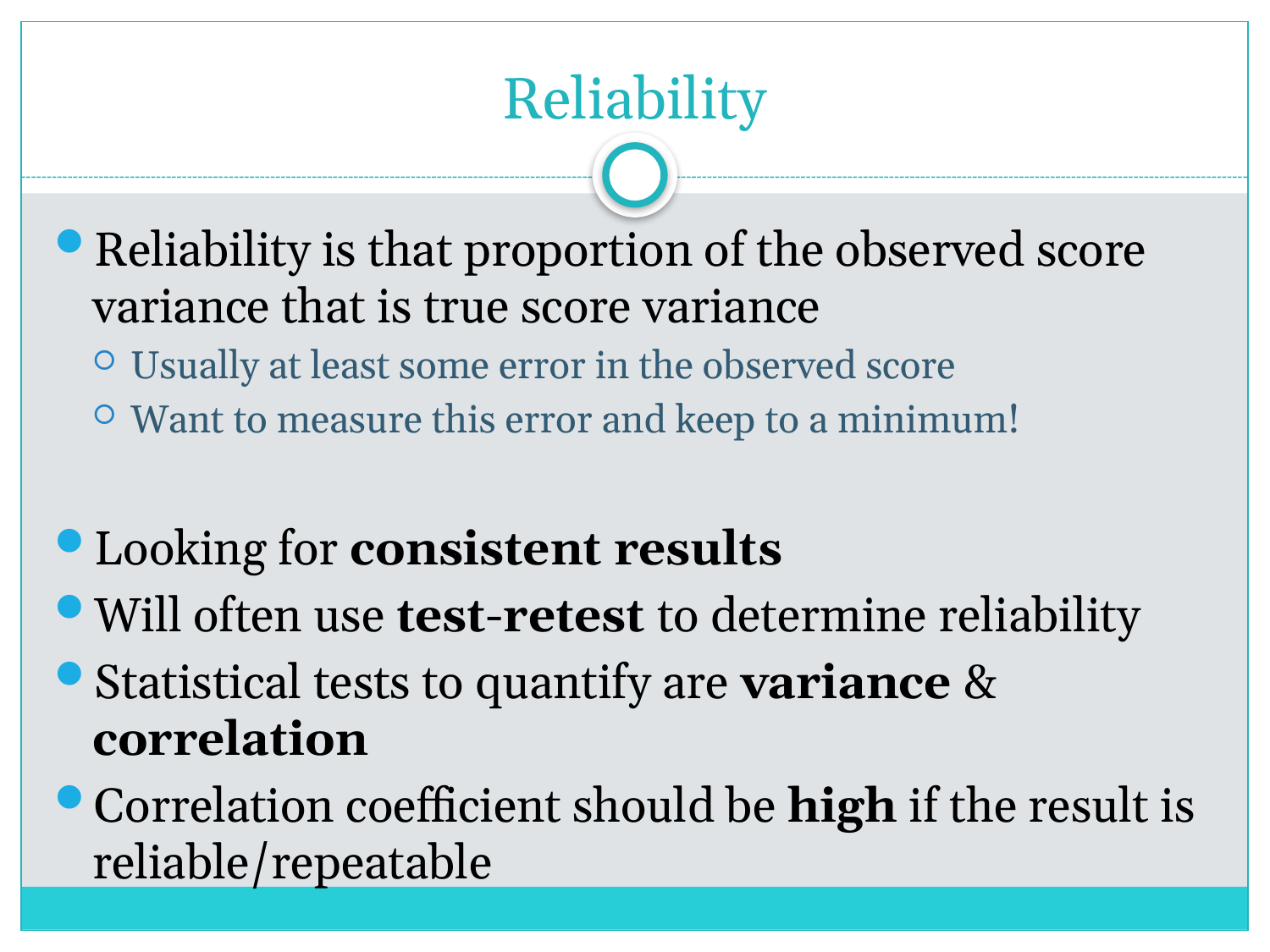

# Reliability
Reliability is that proportion of the observed score variance that is true score variance
Usually at least some error in the observed score
Want to measure this error and keep to a minimum!

Looking for consistent results
Will often use test-retest to determine reliability
Statistical tests to quantify are variance & correlation
Correlation coefficient should be high if the result is reliable/repeatable